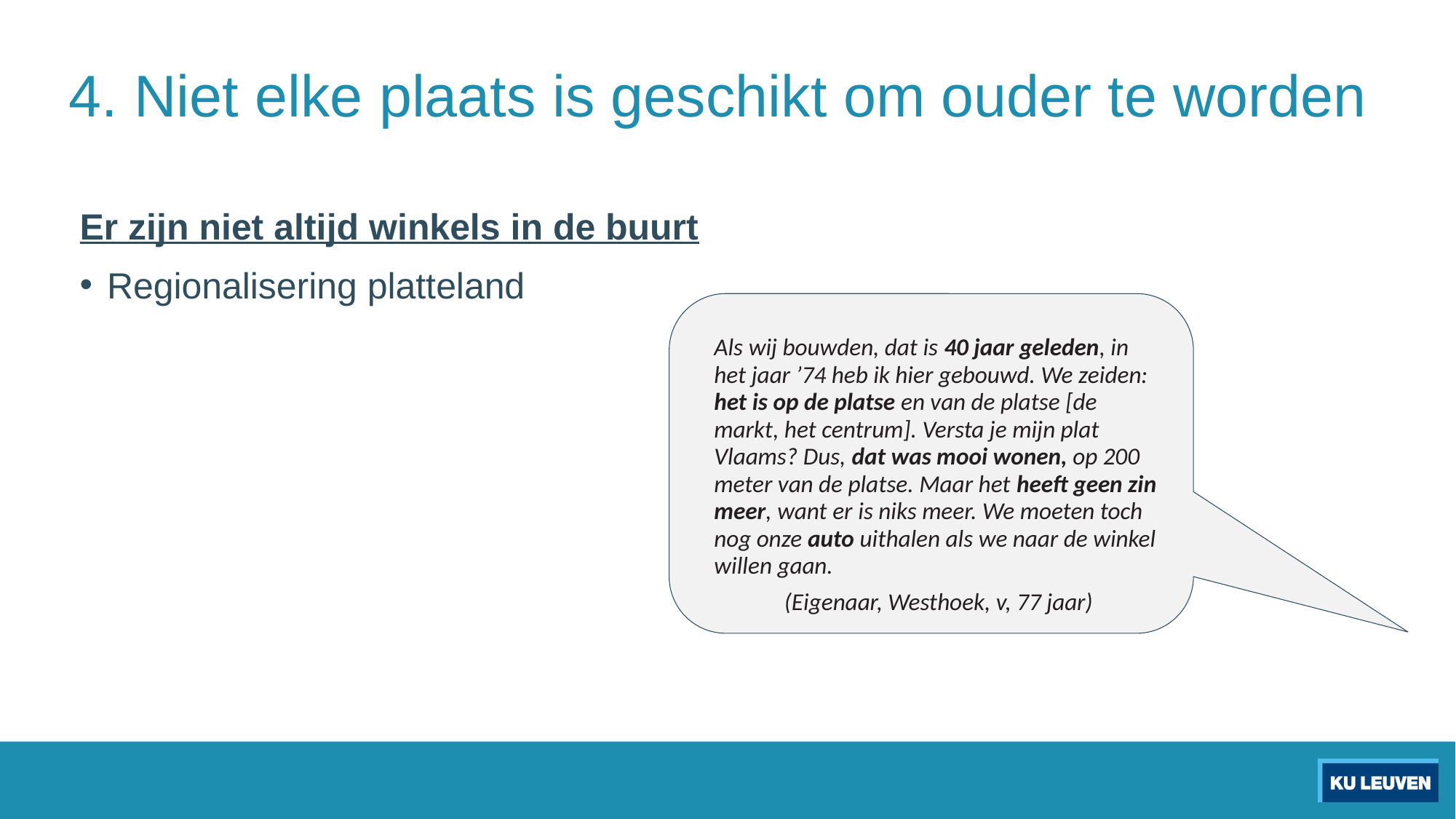

# 4. Niet elke plaats is geschikt om ouder te worden
Er zijn niet altijd winkels in de buurt
Regionalisering platteland

Als wij bouwden, dat is 40 jaar geleden, in het jaar ’74 heb ik hier gebouwd. We zeiden: het is op de platse en van de platse [de markt, het centrum]. Versta je mijn plat Vlaams? Dus, dat was mooi wonen, op 200 meter van de platse. Maar het heeft geen zin meer, want er is niks meer. We moeten toch nog onze auto uithalen als we naar de winkel willen gaan.
(Eigenaar, Westhoek, v, 77 jaar)